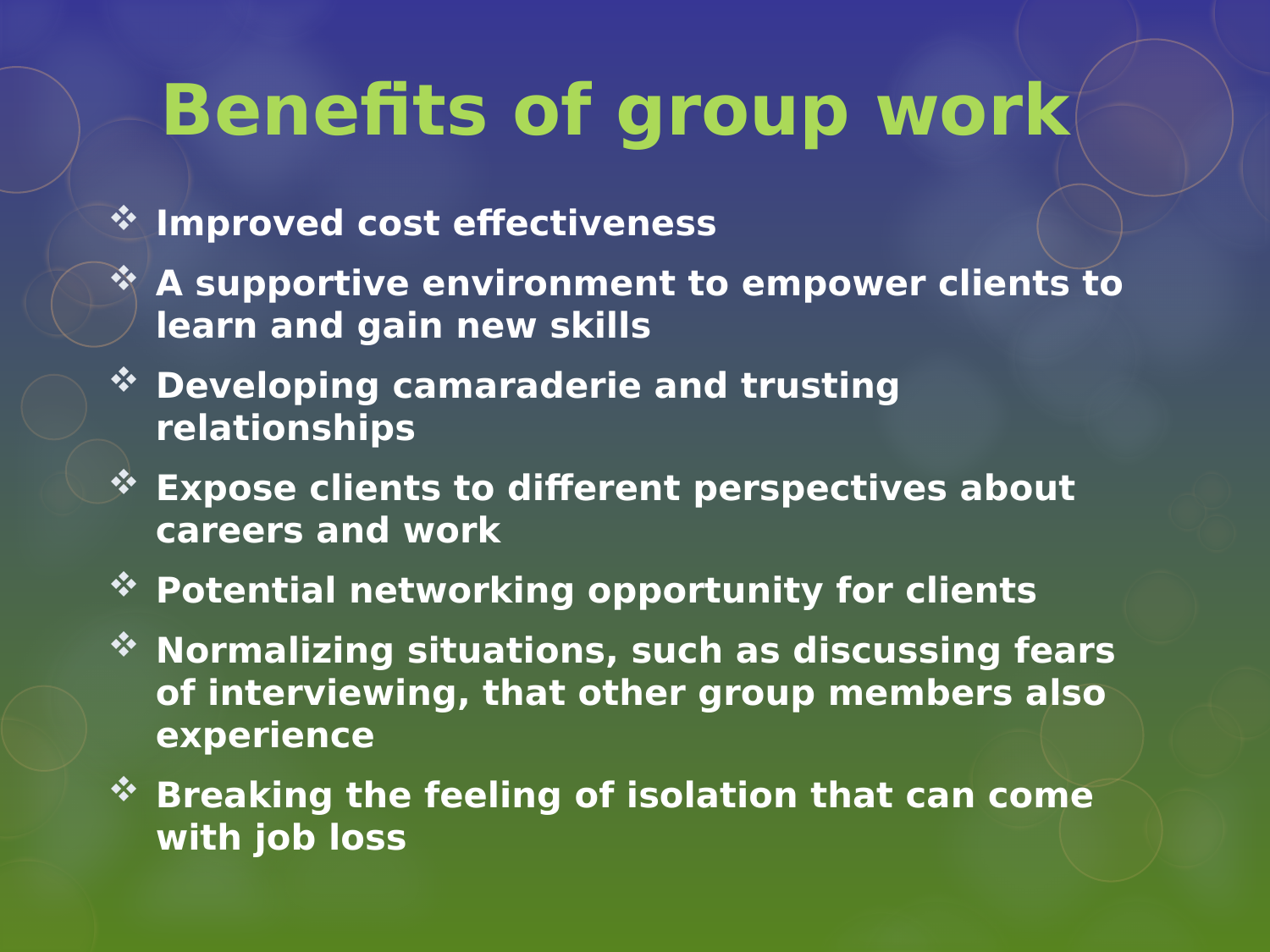

# Benefits of group work
Improved cost effectiveness
A supportive environment to empower clients to learn and gain new skills
Developing camaraderie and trusting relationships
Expose clients to different perspectives about careers and work
Potential networking opportunity for clients
Normalizing situations, such as discussing fears of interviewing, that other group members also experience
Breaking the feeling of isolation that can come with job loss